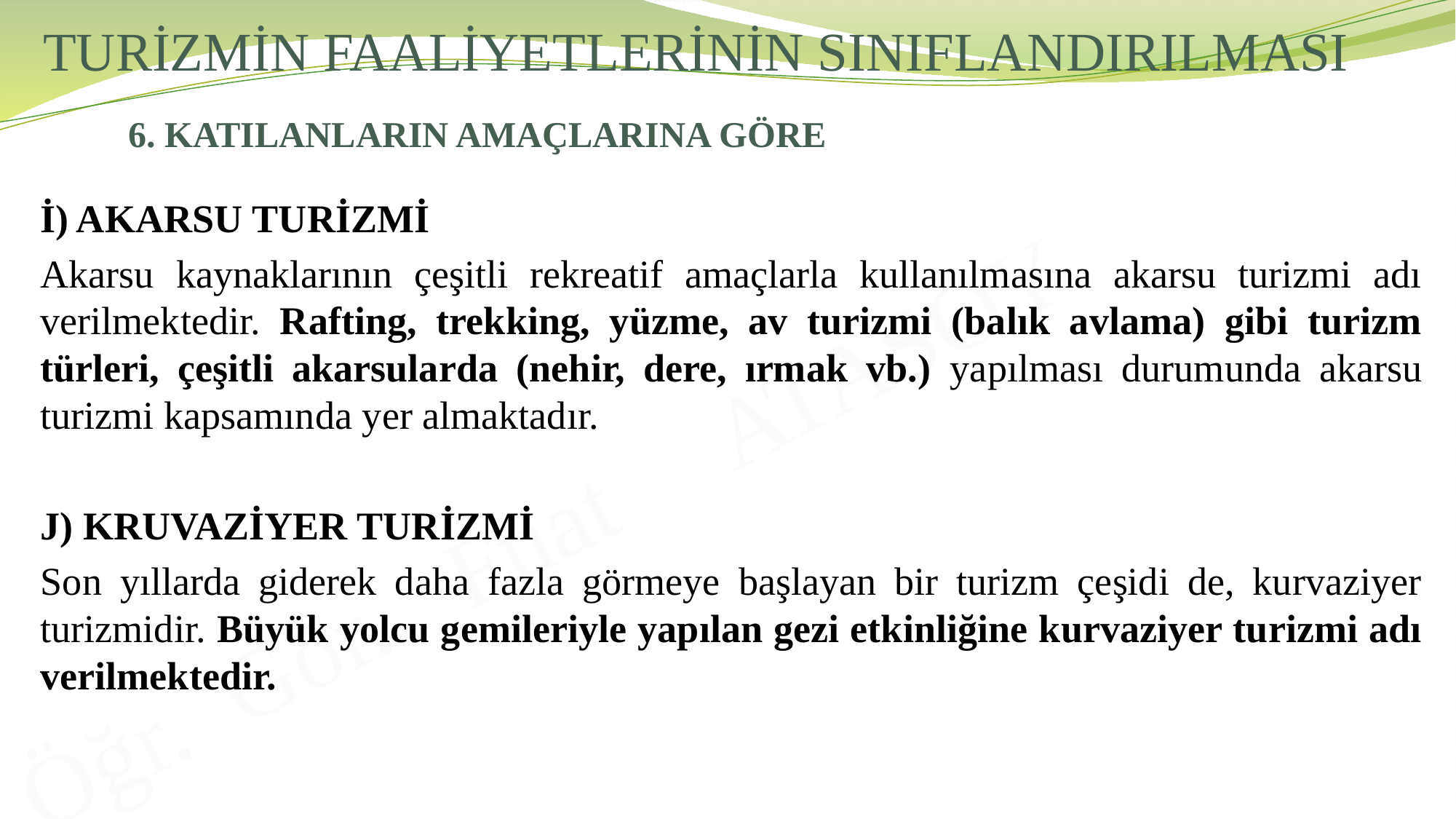

# TURİZMİN FAALİYETLERİNİN SINIFLANDIRILMASI
6. KATILANLARIN AMAÇLARINA GÖRE
İ) AKARSU TURİZMİ
Akarsu kaynaklarının çeşitli rekreatif amaçlarla kullanılmasına akarsu turizmi adı verilmektedir. Rafting, trekking, yüzme, av turizmi (balık avlama) gibi turizm türleri, çeşitli akarsularda (nehir, dere, ırmak vb.) yapılması durumunda akarsu turizmi kapsamında yer almaktadır.

J) KRUVAZİYER TURİZMİ
Son yıllarda giderek daha fazla görmeye başlayan bir turizm çeşidi de, kurvaziyer turizmidir. Büyük yolcu gemileriyle yapılan gezi etkinliğine kurvaziyer turizmi adı verilmektedir.